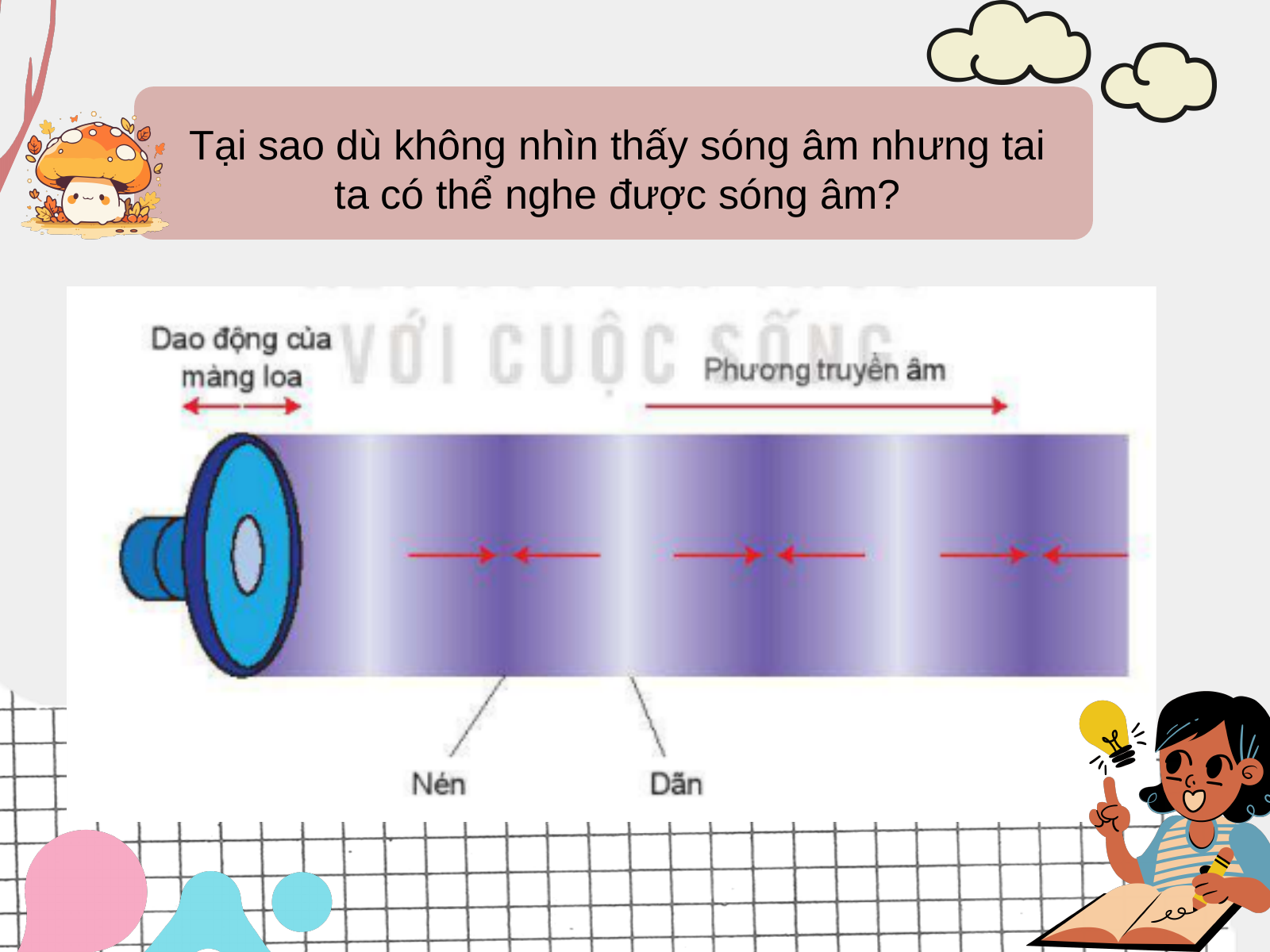

Tại sao dù không nhìn thấy sóng âm nhưng tai ta có thể nghe được sóng âm?